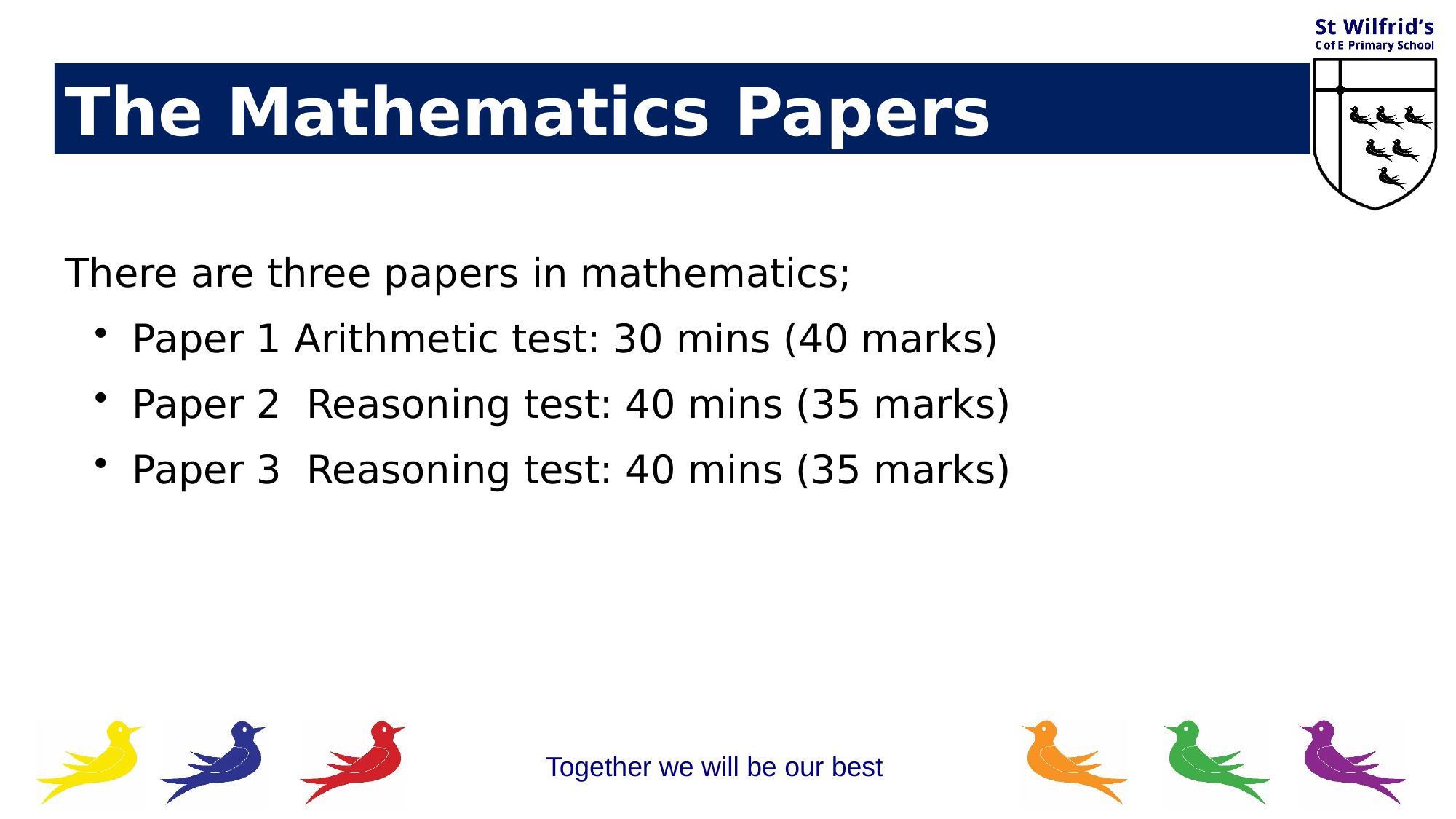

The Mathematics Papers

There are three papers in mathematics;

 Paper 1 Arithmetic test: 30 mins (40 marks)

 Paper 2  Reasoning test: 40 mins (35 marks)

 Paper 3  Reasoning test: 40 mins (35 marks)